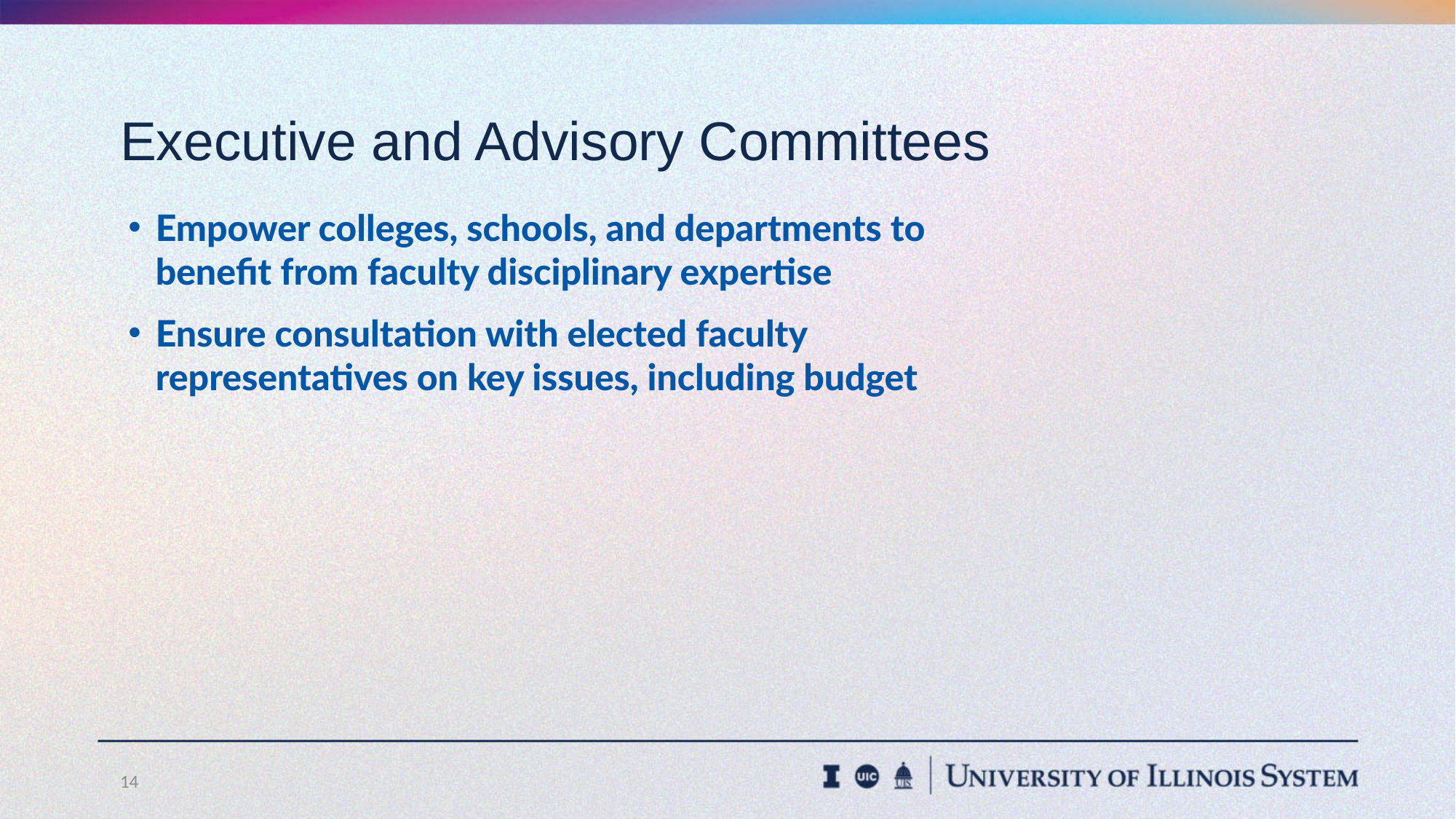

# Executive and Advisory Committees
Empower colleges, schools, and departments to benefit from faculty disciplinary expertise
Ensure consultation with elected faculty representatives on key issues, including budget
14